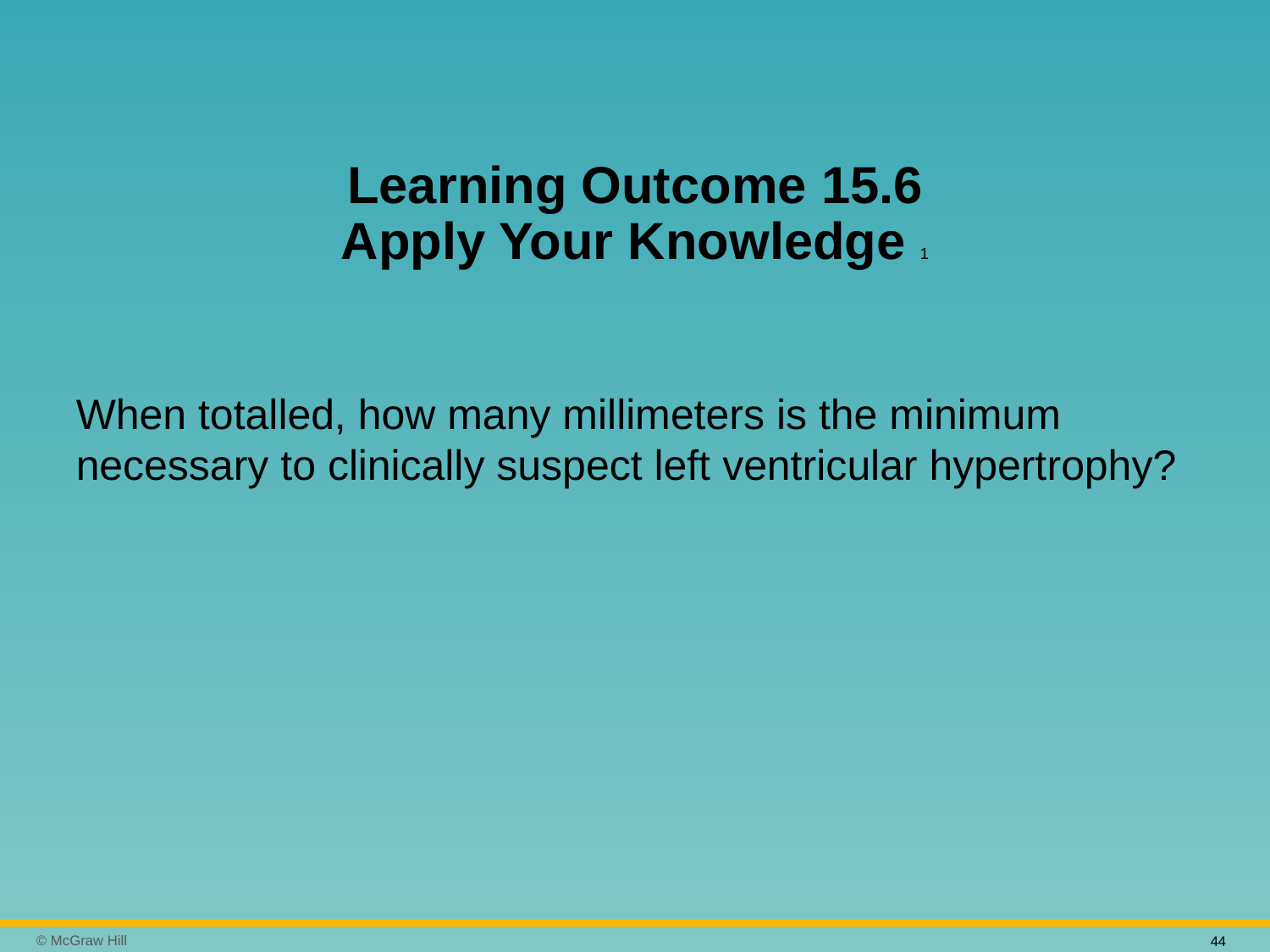

# Learning Outcome 15.6 Apply Your Knowledge 1
When totalled, how many millimeters is the minimum necessary to clinically suspect left ventricular hypertrophy?
44